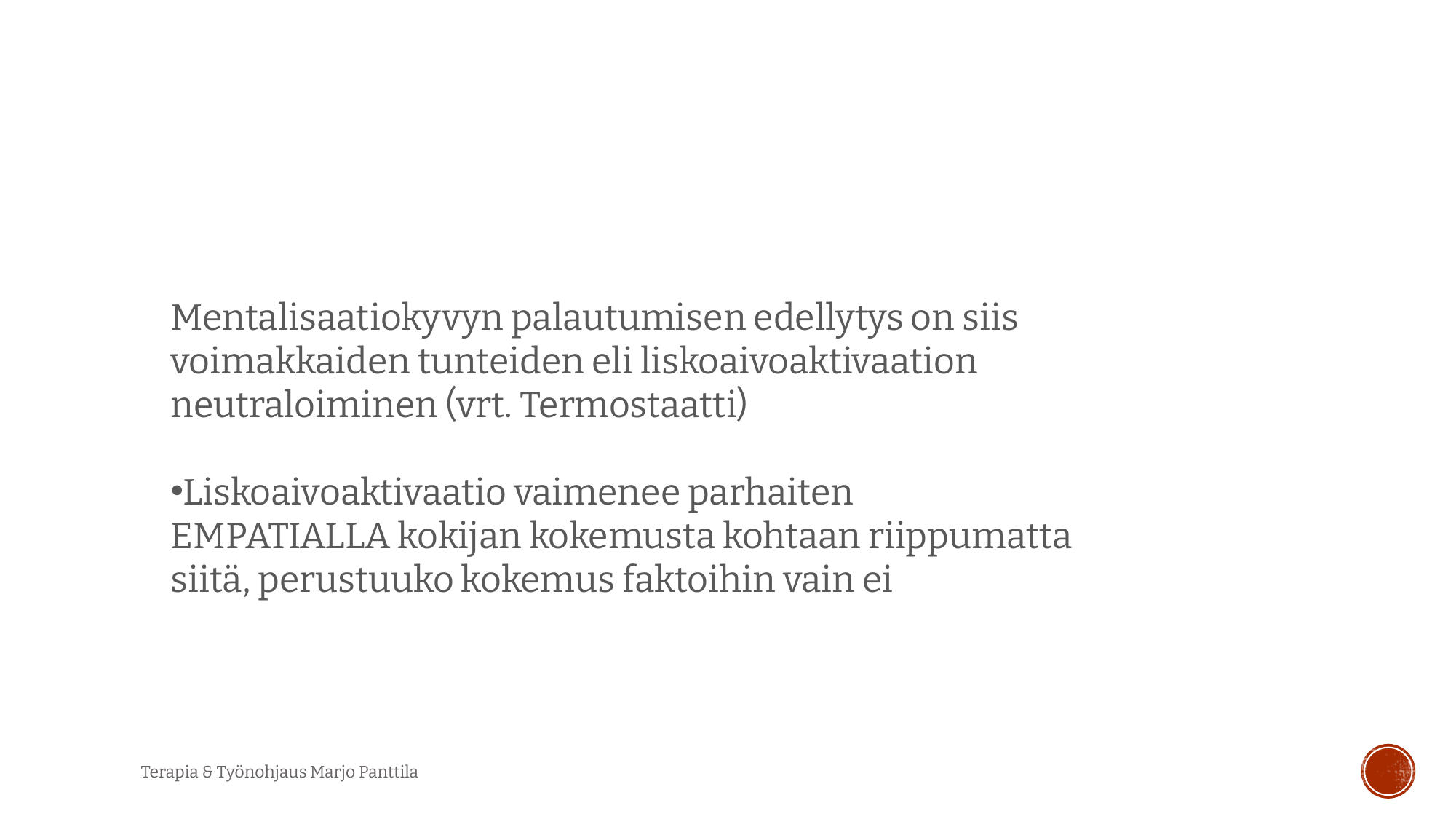

Mentalisaatiokyvyn palautumisen edellytys on siis voimakkaiden tunteiden eli liskoaivoaktivaation neutraloiminen (vrt. Termostaatti)

Liskoaivoaktivaatio vaimenee parhaiten EMPATIALLA kokijan kokemusta kohtaan riippumatta siitä, perustuuko kokemus faktoihin vain ei
Terapia & Työnohjaus Marjo Panttila